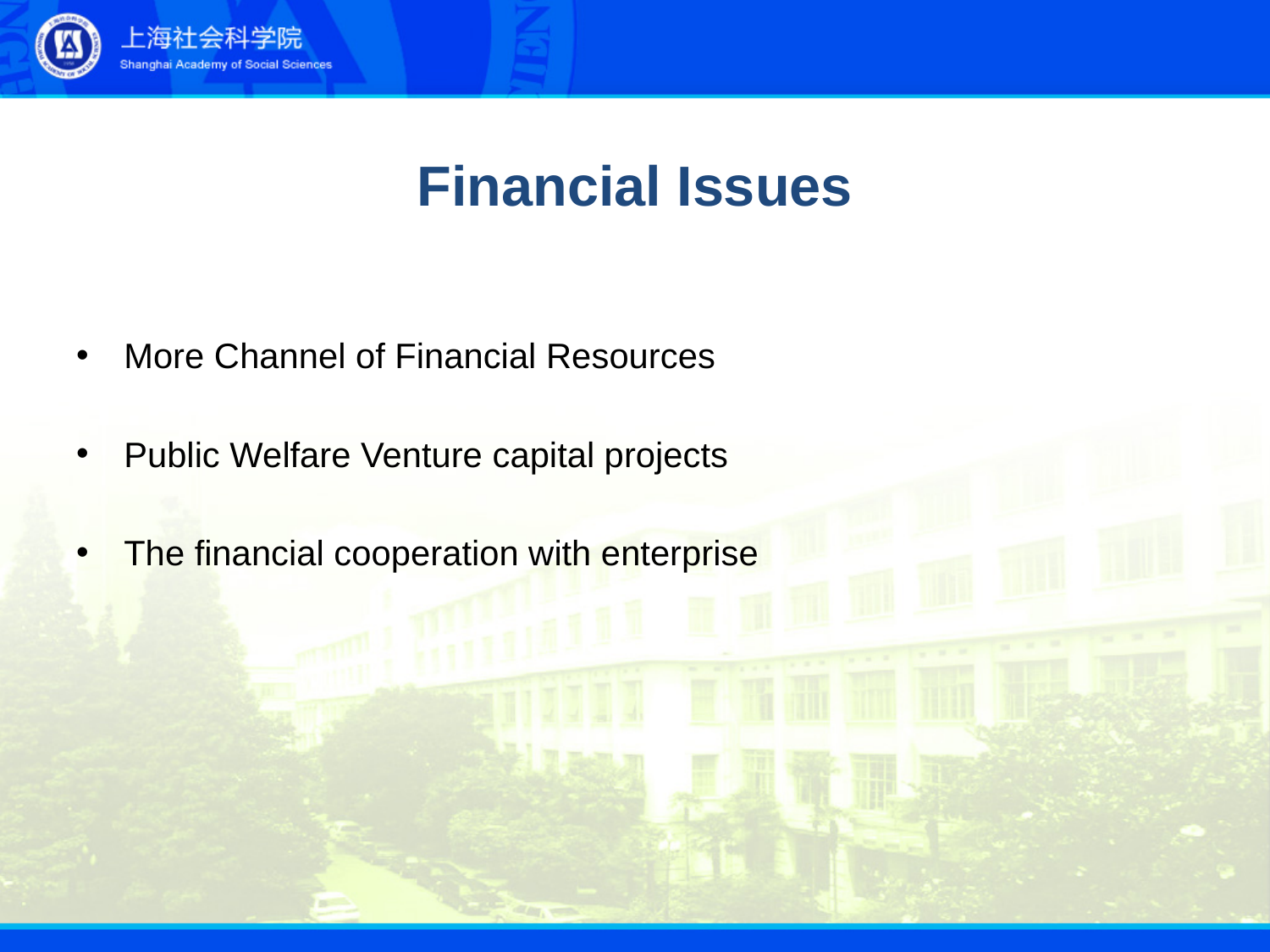

# Financial Issues

More Channel of Financial Resources

Public Welfare Venture capital projects

The financial cooperation with enterprise